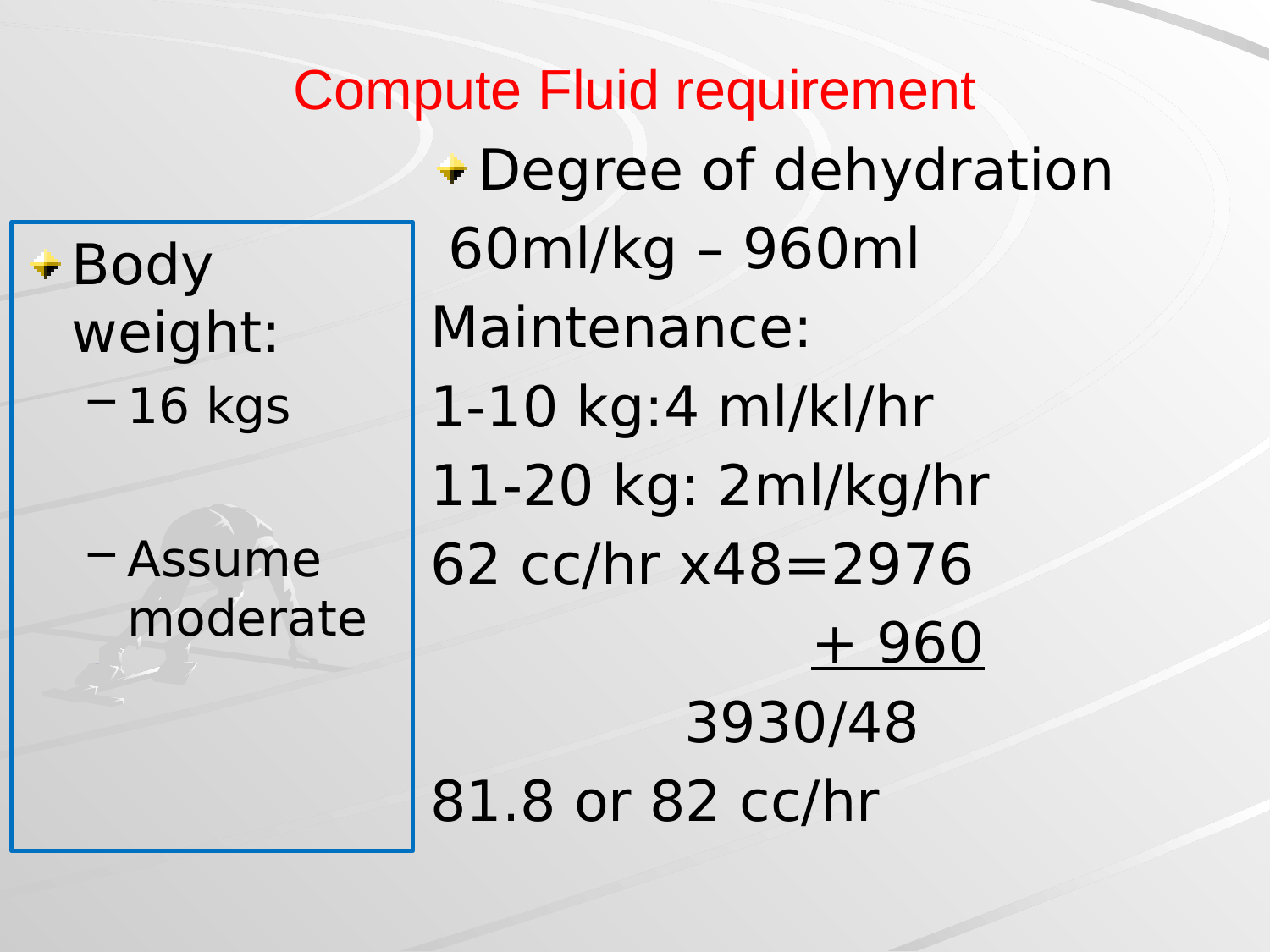

# Compute Fluid requirement
Degree of dehydration
 60ml/kg – 960ml
Maintenance:
1-10 kg:4 ml/kl/hr
11-20 kg: 2ml/kg/hr
62 cc/hr x48=2976
			+ 960
		3930/48
81.8 or 82 cc/hr

Body weight:
16 kgs

Assume moderate